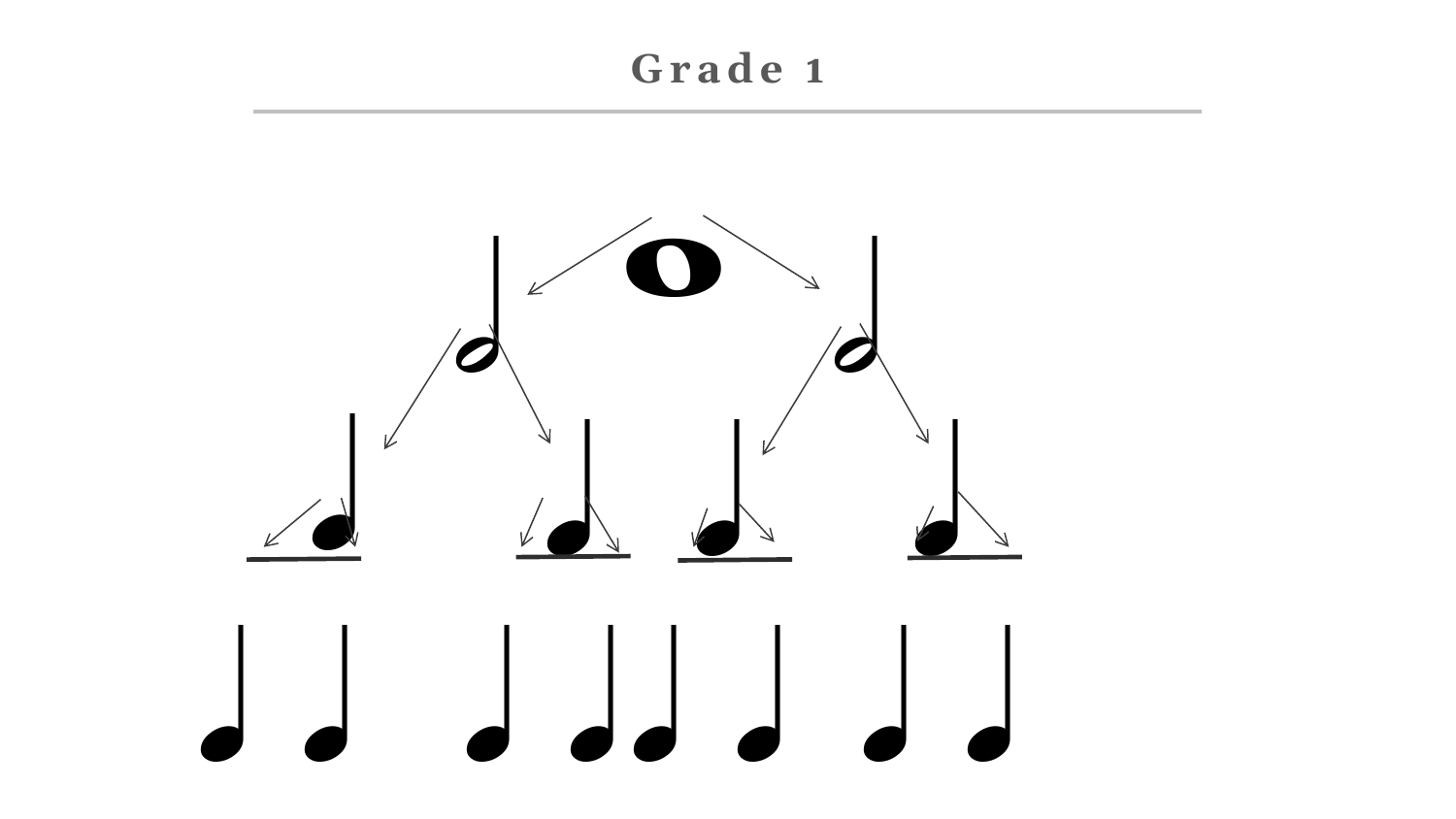

𝅝
𝅗𝅥
𝅗𝅥
𝅘𝅥
𝅘𝅥
𝅘𝅥
𝅘𝅥
𝅘𝅥 𝅘𝅥

𝅘𝅥 𝅘𝅥

𝅘𝅥 𝅘𝅥

𝅘𝅥 𝅘𝅥